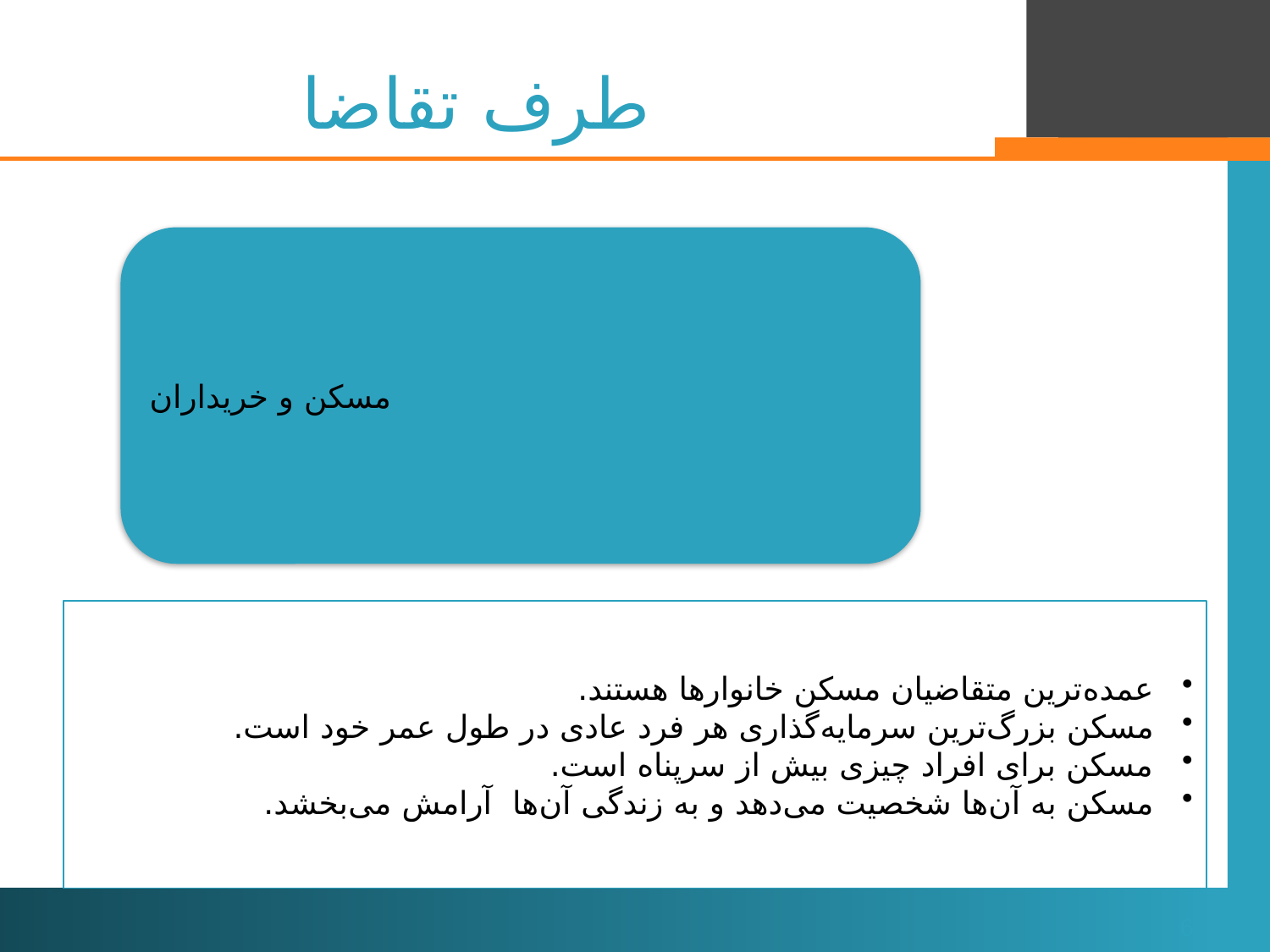

# طرف تقاضا
مسکن و خریداران
عمده‌ترین متقاضیان مسکن خانوارها هستند.
مسکن بزرگ‌ترین سرمایه‌گذاری هر فرد عادی در طول عمر خود است.
مسکن برای افراد چیزی بیش از سرپناه است.
مسکن به آن‌ها شخصیت می‌دهد و به زندگی آن‌ها  آرامش می‌بخشد.
6